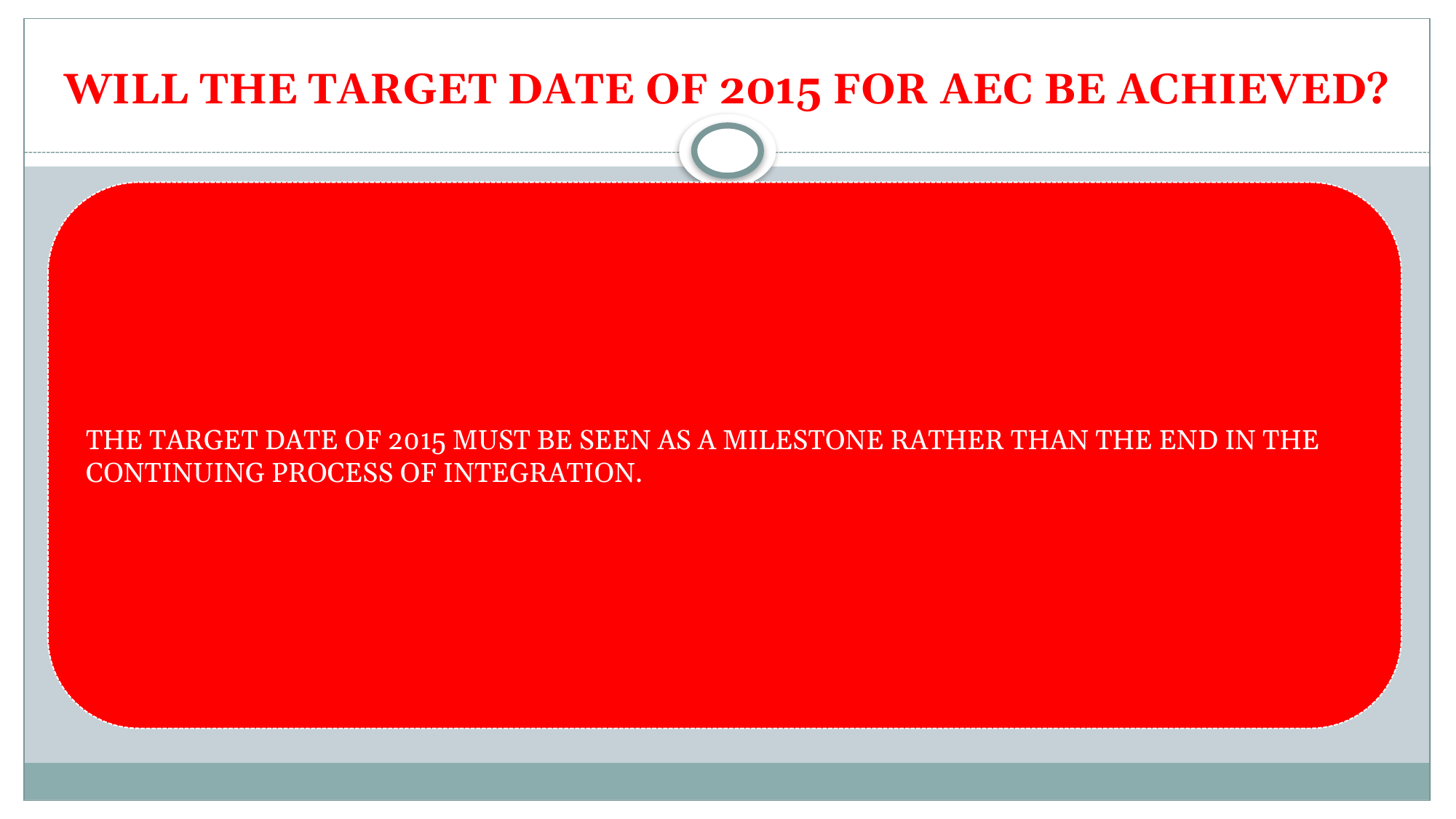

# WILL THE TARGET DATE OF 2015 FOR AEC BE ACHIEVED?
THE TARGET DATE OF 2015 MUST BE SEEN AS A MILESTONE RATHER THAN THE END IN THE CONTINUING PROCESS OF INTEGRATION.